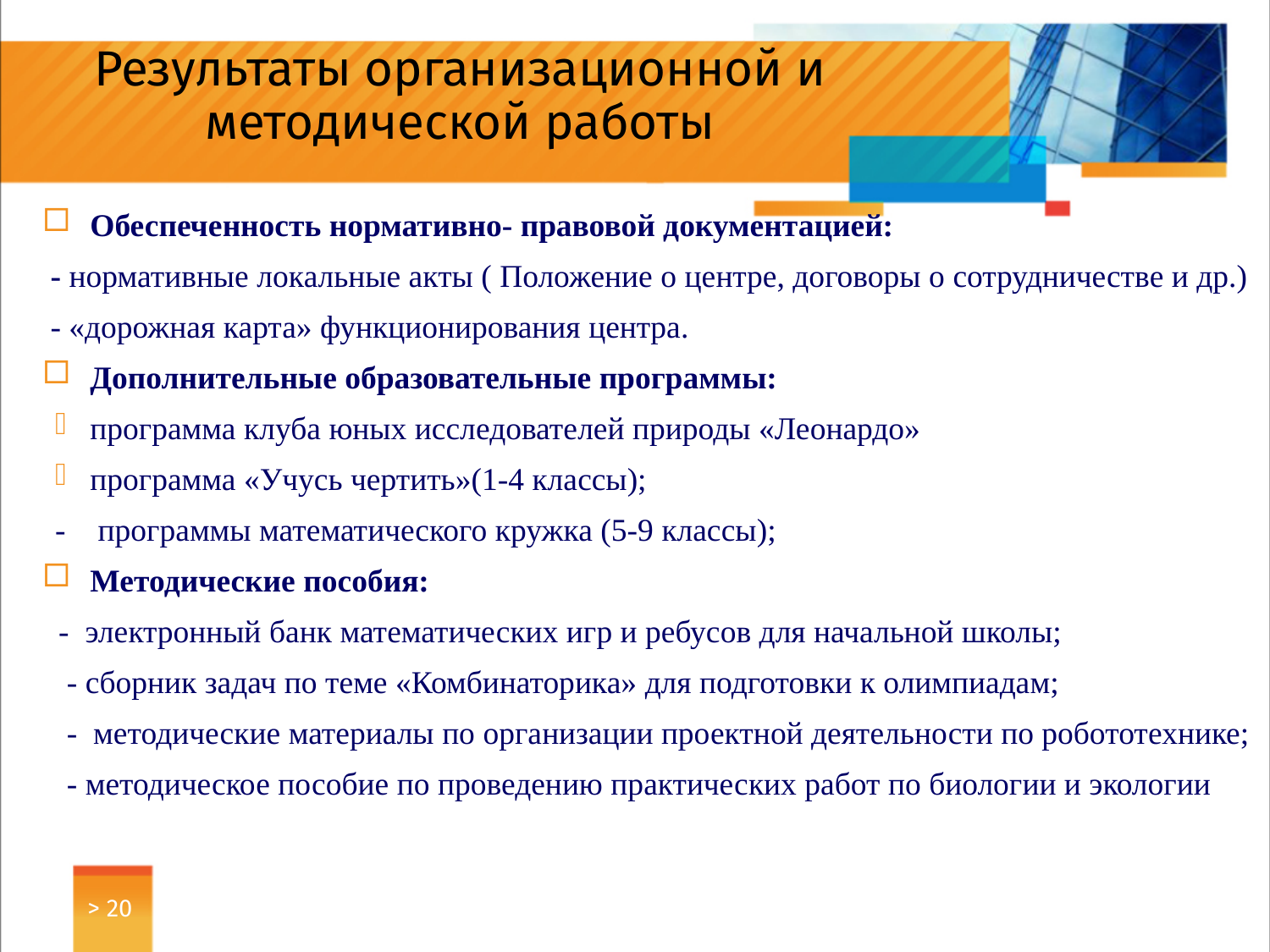

# Результаты организационной и методической работы
Обеспеченность нормативно- правовой документацией:
 - нормативные локальные акты ( Положение о центре, договоры о сотрудничестве и др.)
 - «дорожная карта» функционирования центра.
Дополнительные образовательные программы:
программа клуба юных исследователей природы «Леонардо»
программа «Учусь чертить»(1-4 классы);
-    программы математического кружка (5-9 классы);
Методические пособия:
  -  электронный банк математических игр и ребусов для начальной школы;
   - сборник задач по теме «Комбинаторика» для подготовки к олимпиадам;
   -  методические материалы по организации проектной деятельности по робототехнике;
   - методическое пособие по проведению практических работ по биологии и экологии

> 20